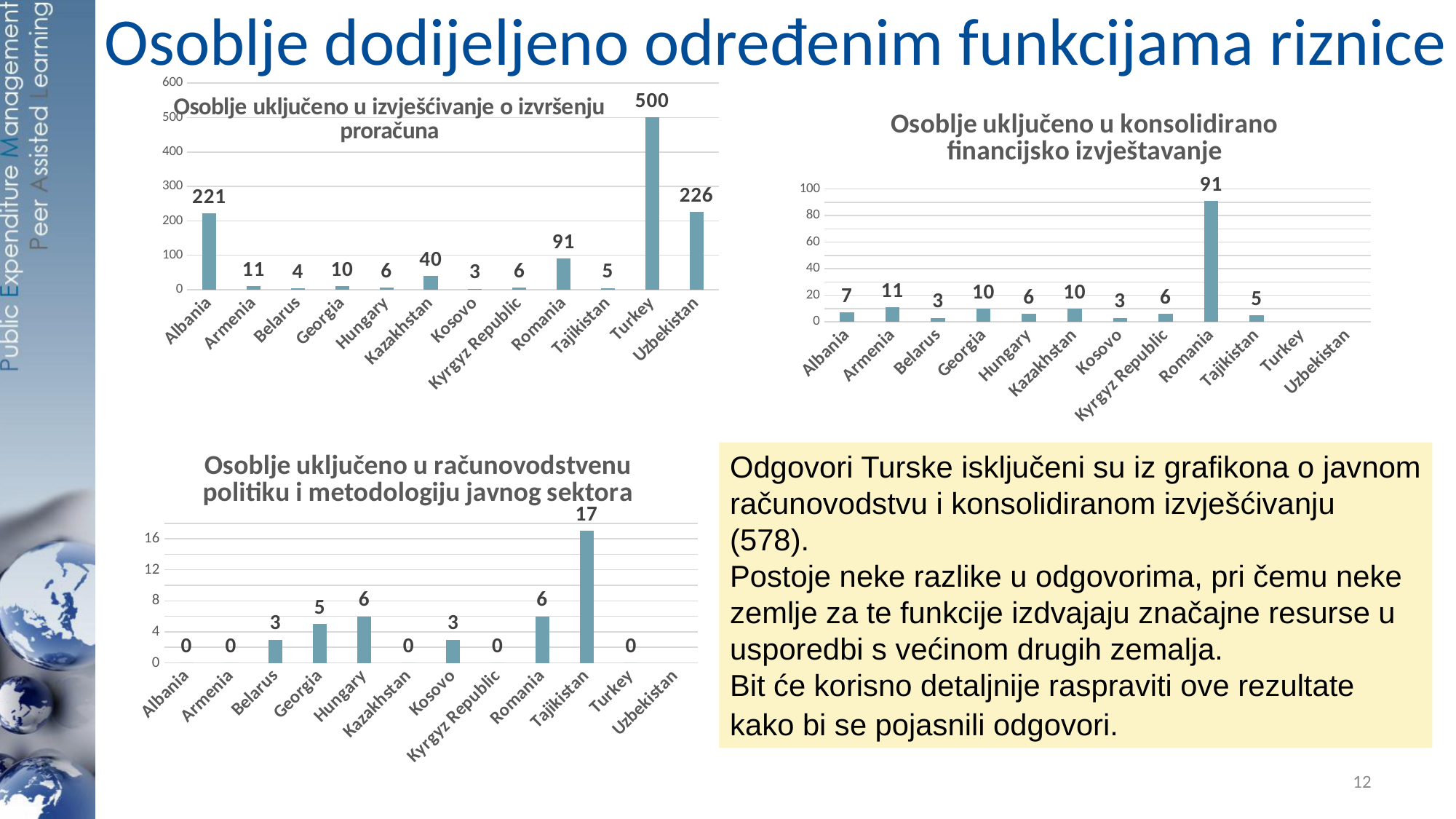

# Osoblje dodijeljeno određenim funkcijama riznice

### Chart: Osoblje uključeno u izvješćivanje o izvršenju proračuna

| Category |  |
|---|---|
| Albania | 221.0 |
| Armenia | 11.0 |
| Belarus | 4.0 |
| Georgia | 10.0 |
| Hungary | 6.0 |
| Kazakhstan | 40.0 |
| Kosovo | 3.0 |
| Kyrgyz Republic | 6.0 |
| Romania | 91.0 |
| Tajikistan | 5.0 |
| Turkey | 500.0 |
| Uzbekistan | 226.0 |

### Chart: Osoblje uključeno u konsolidirano financijsko izvještavanje

| Category |  |
|---|---|
| Albania | 7.0 |
| Armenia | 11.0 |
| Belarus | 3.0 |
| Georgia | 10.0 |
| Hungary | 6.0 |
| Kazakhstan | 10.0 |
| Kosovo | 3.0 |
| Kyrgyz Republic | 6.0 |
| Romania | 91.0 |
| Tajikistan | 5.0 |
| Turkey | None |
| Uzbekistan | None |

### Chart: Osoblje uključeno u računovodstvenu politiku i metodologiju javnog sektora

| Category |  |
|---|---|
| Albania | 0.0 |
| Armenia | 0.0 |
| Belarus | 3.0 |
| Georgia | 5.0 |
| Hungary | 6.0 |
| Kazakhstan | 0.0 |
| Kosovo | 3.0 |
| Kyrgyz Republic | 0.0 |
| Romania | 6.0 |
| Tajikistan | 17.0 |
| Turkey | 0.0 |
| Uzbekistan | None |
Odgovori Turske isključeni su iz grafikona o javnom računovodstvu i konsolidiranom izvješćivanju (578).
Postoje neke razlike u odgovorima, pri čemu neke zemlje za te funkcije izdvajaju značajne resurse u usporedbi s većinom drugih zemalja.
Bit će korisno detaljnije raspraviti ove rezultate kako bi se pojasnili odgovori.
12